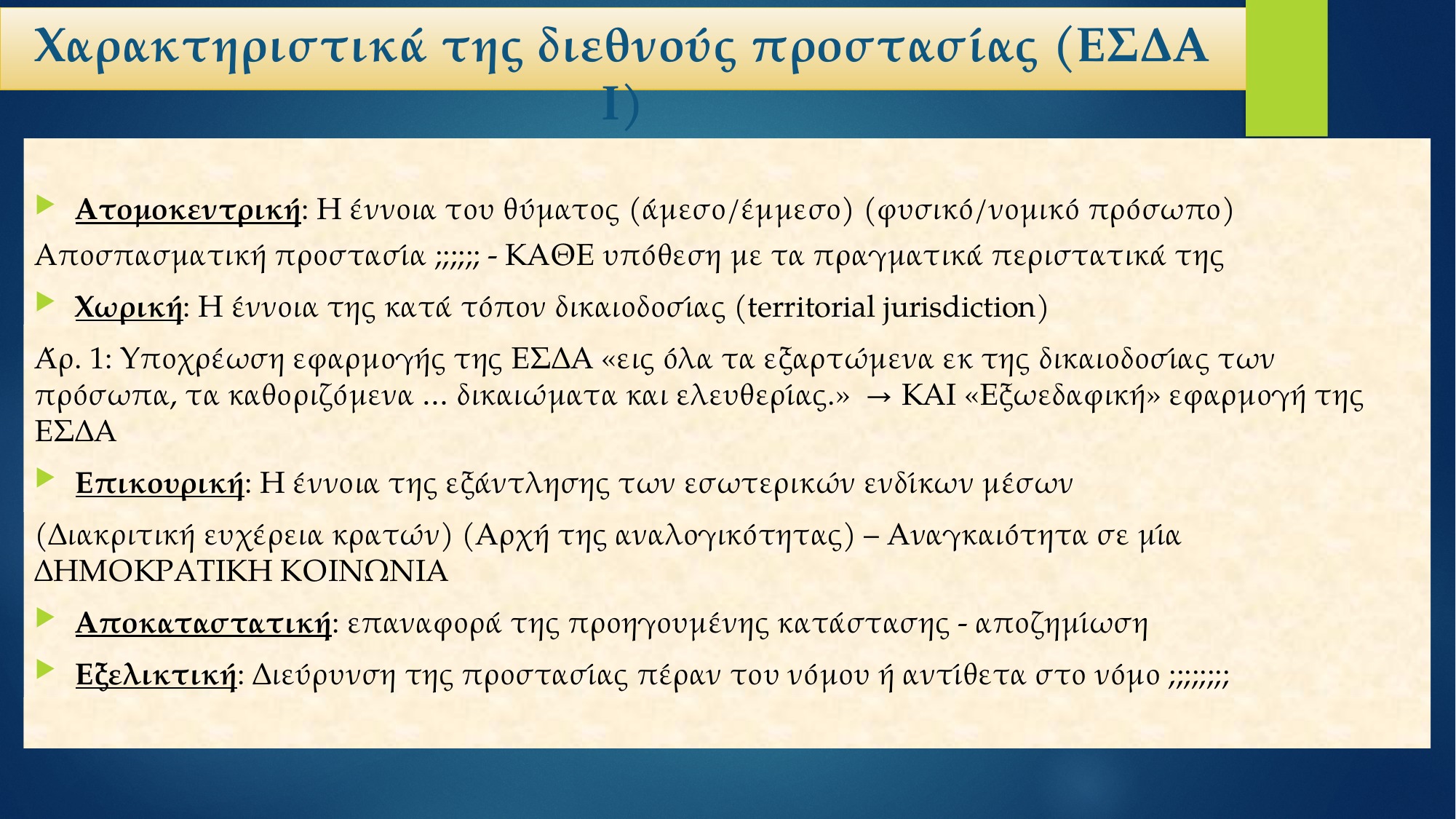

# Χαρακτηριστικά της διεθνούς προστασίας (ΕΣΔΑ Ι)

Ατομοκεντρική: Η έννοια του θύματος (άμεσο/έμμεσο) (φυσικό/νομικό πρόσωπο)
Αποσπασματική προστασία ;;;;;; - ΚΑΘΕ υπόθεση με τα πραγματικά περιστατικά της
Χωρική: Η έννοια της κατά τόπον δικαιοδοσίας (territorial jurisdiction)
Άρ. 1: Υποχρέωση εφαρμογής της ΕΣΔΑ «εις όλα τα εξαρτώμενα εκ της δικαιοδοσίας των πρόσωπα, τα καθοριζόμενα … δικαιώματα και ελευθερίας.»  → ΚΑΙ «Εξωεδαφική» εφαρμογή της ΕΣΔΑ
Επικουρική: Η έννοια της εξάντλησης των εσωτερικών ενδίκων μέσων
(Διακριτική ευχέρεια κρατών) (Αρχή της αναλογικότητας) – Αναγκαιότητα σε μία ΔΗΜΟΚΡΑΤΙΚΗ ΚΟΙΝΩΝΙΑ
Αποκαταστατική: επαναφορά της προηγουμένης κατάστασης - αποζημίωση
Εξελικτική: Διεύρυνση της προστασίας πέραν του νόμου ή αντίθετα στο νόμο ;;;;;;;;